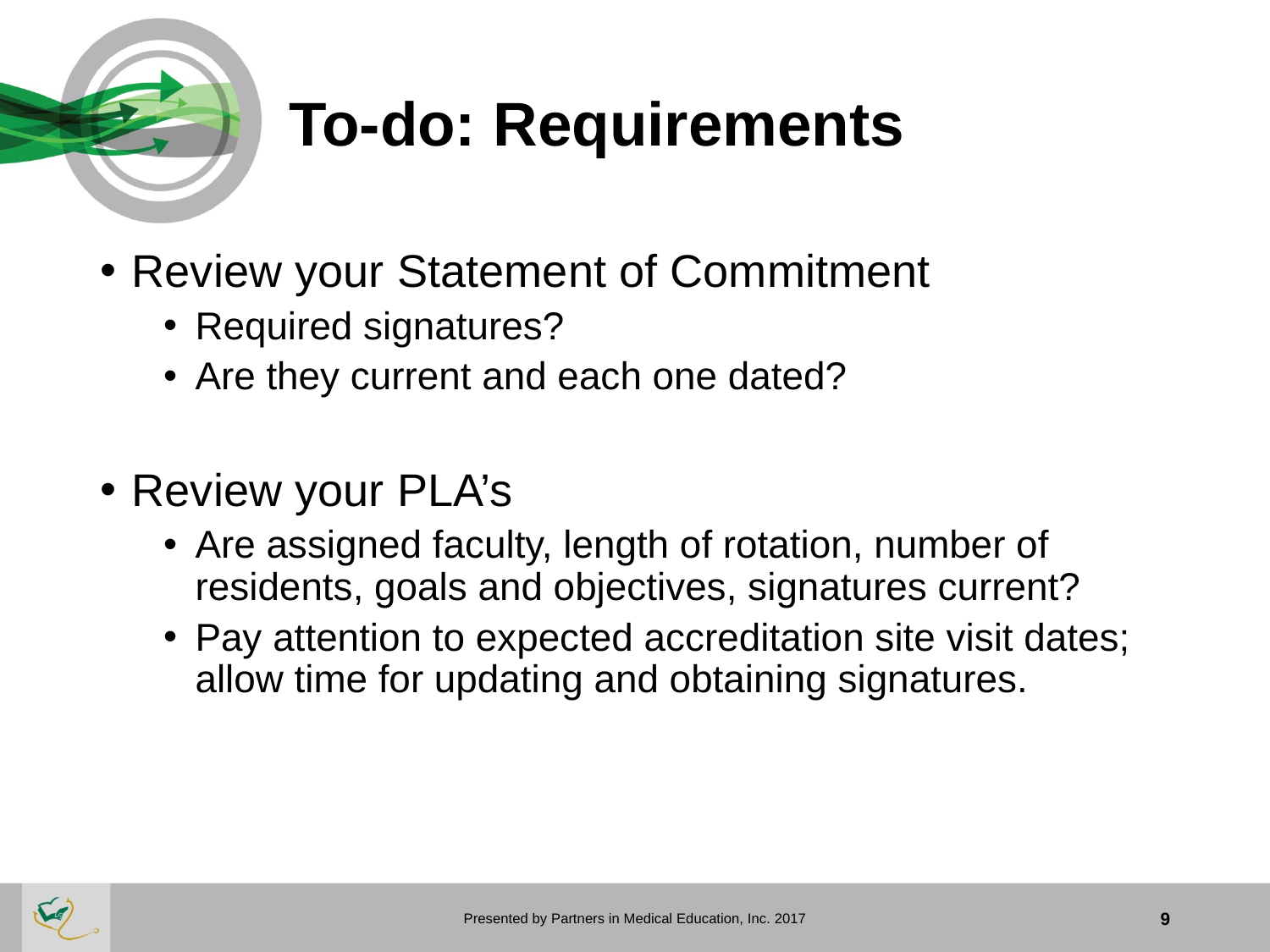

# To-do: Requirements
Review your Statement of Commitment
Required signatures?
Are they current and each one dated?

Review your PLA’s
Are assigned faculty, length of rotation, number of residents, goals and objectives, signatures current?
Pay attention to expected accreditation site visit dates; allow time for updating and obtaining signatures.

Presented by Partners in Medical Education, Inc. 2017
9